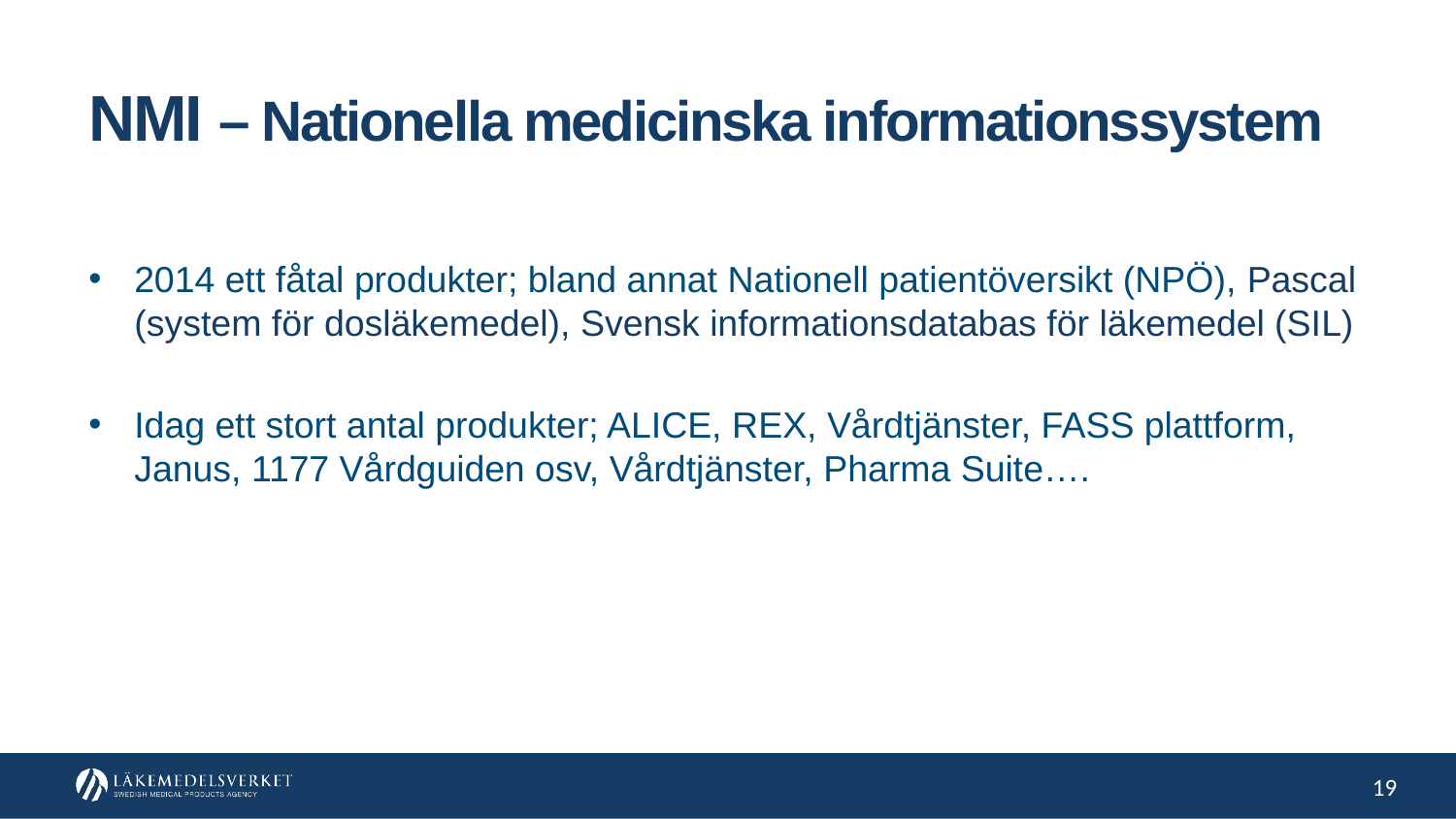

NMI – Nationella medicinska informationssystem

2014 ett fåtal produkter; bland annat Nationell patientöversikt (NPÖ), Pascal (system för dosläkemedel), Svensk informationsdatabas för läkemedel (SIL)

Idag ett stort antal produkter; ALICE, REX, Vårdtjänster, FASS plattform, Janus, 1177 Vårdguiden osv, Vårdtjänster, Pharma Suite….